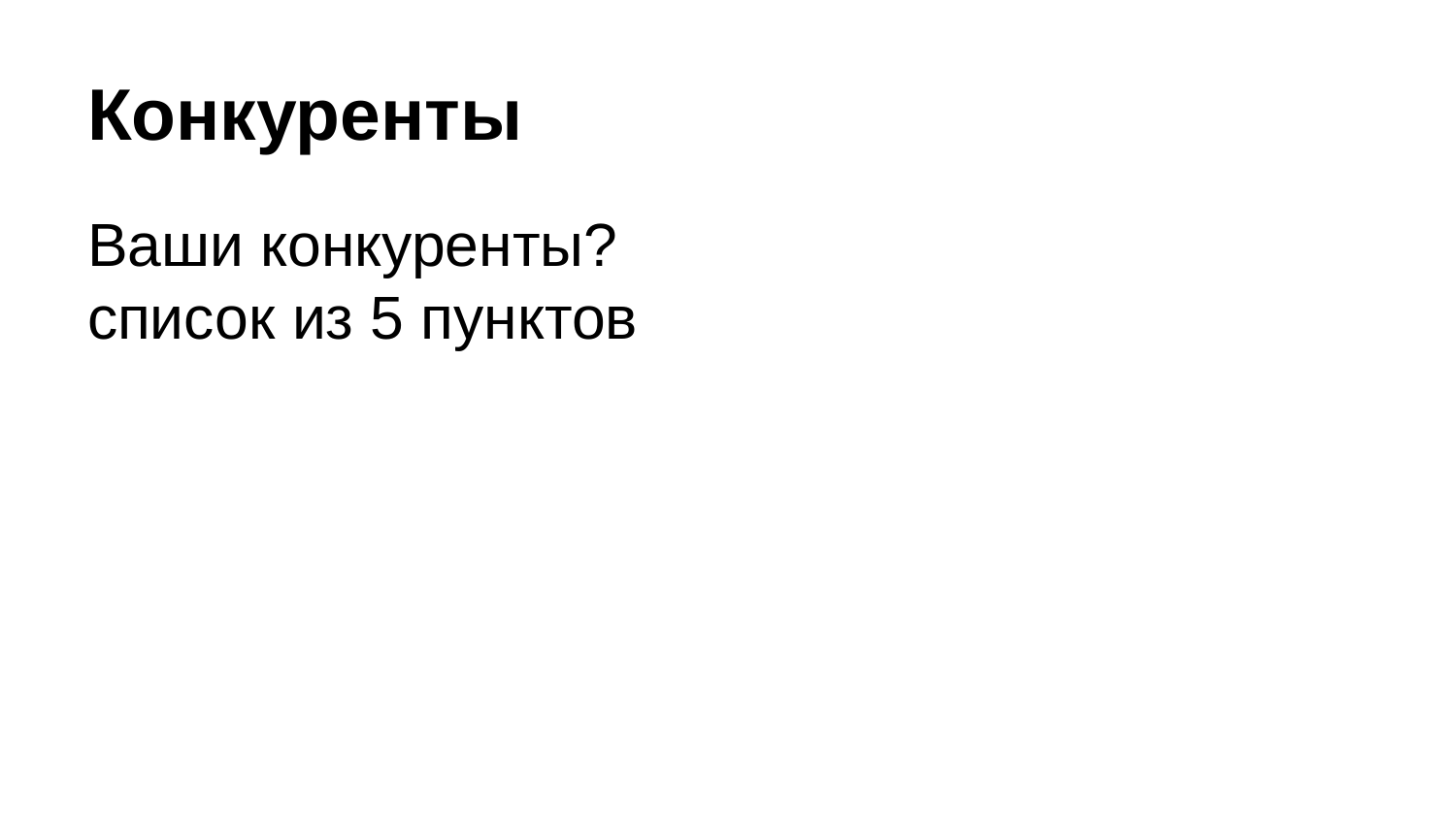

# Конкуренты
Ваши конкуренты?
список из 5 пунктов